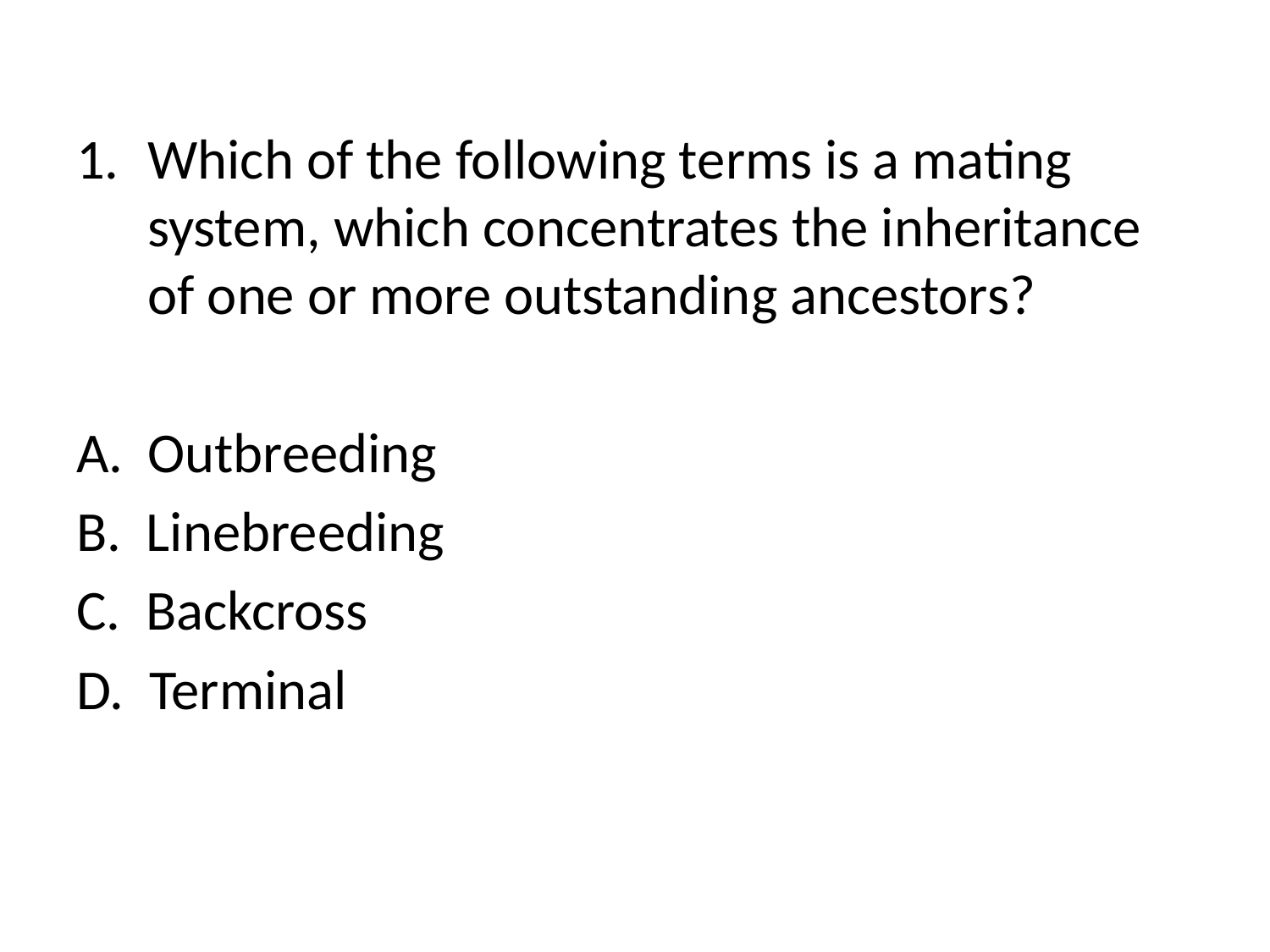

Which of the following terms is a mating system, which concentrates the inheritance of one or more outstanding ancestors?

Outbreeding
B.  Linebreeding
C.  Backcross
D.  Terminal